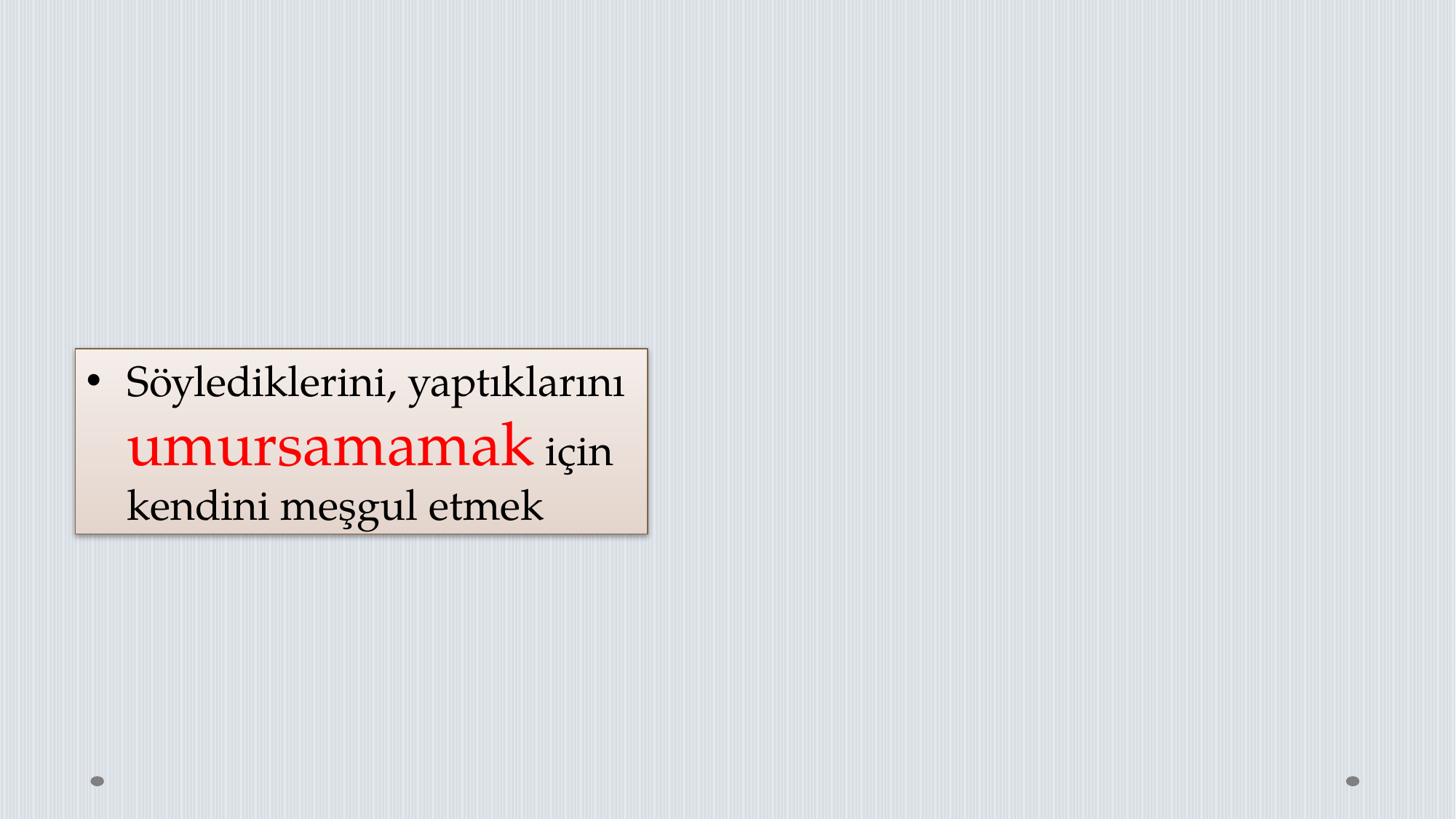

Söylediklerini, yaptıklarını umursamamak için kendini meşgul etmek